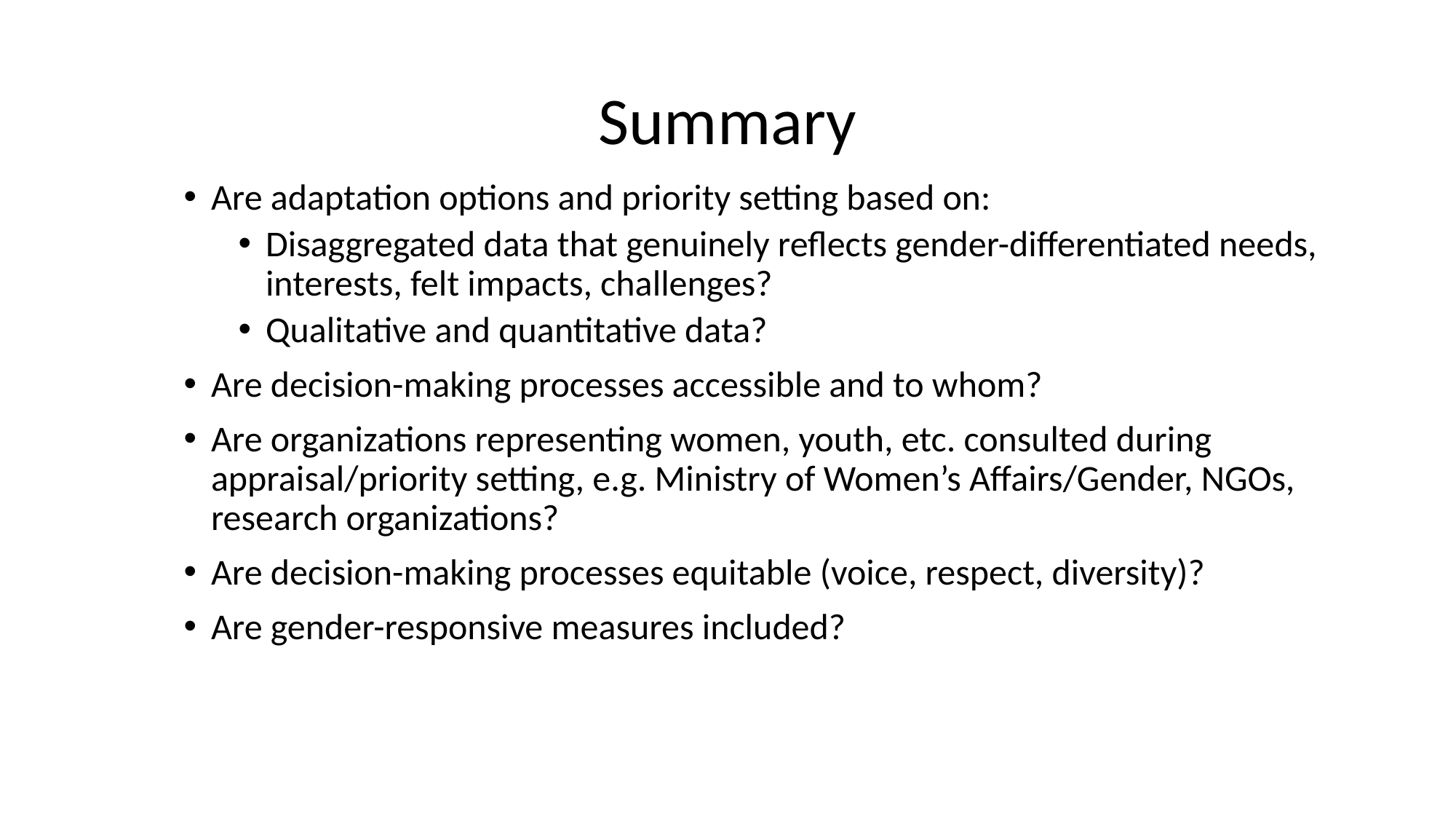

# Summary
Are adaptation options and priority setting based on:
Disaggregated data that genuinely reflects gender-differentiated needs, interests, felt impacts, challenges?
Qualitative and quantitative data?
Are decision-making processes accessible and to whom?
Are organizations representing women, youth, etc. consulted during  appraisal/priority setting, e.g. Ministry of Women’s Affairs/Gender, NGOs, research organizations?
Are decision-making processes equitable (voice, respect, diversity)?
Are gender-responsive measures included?